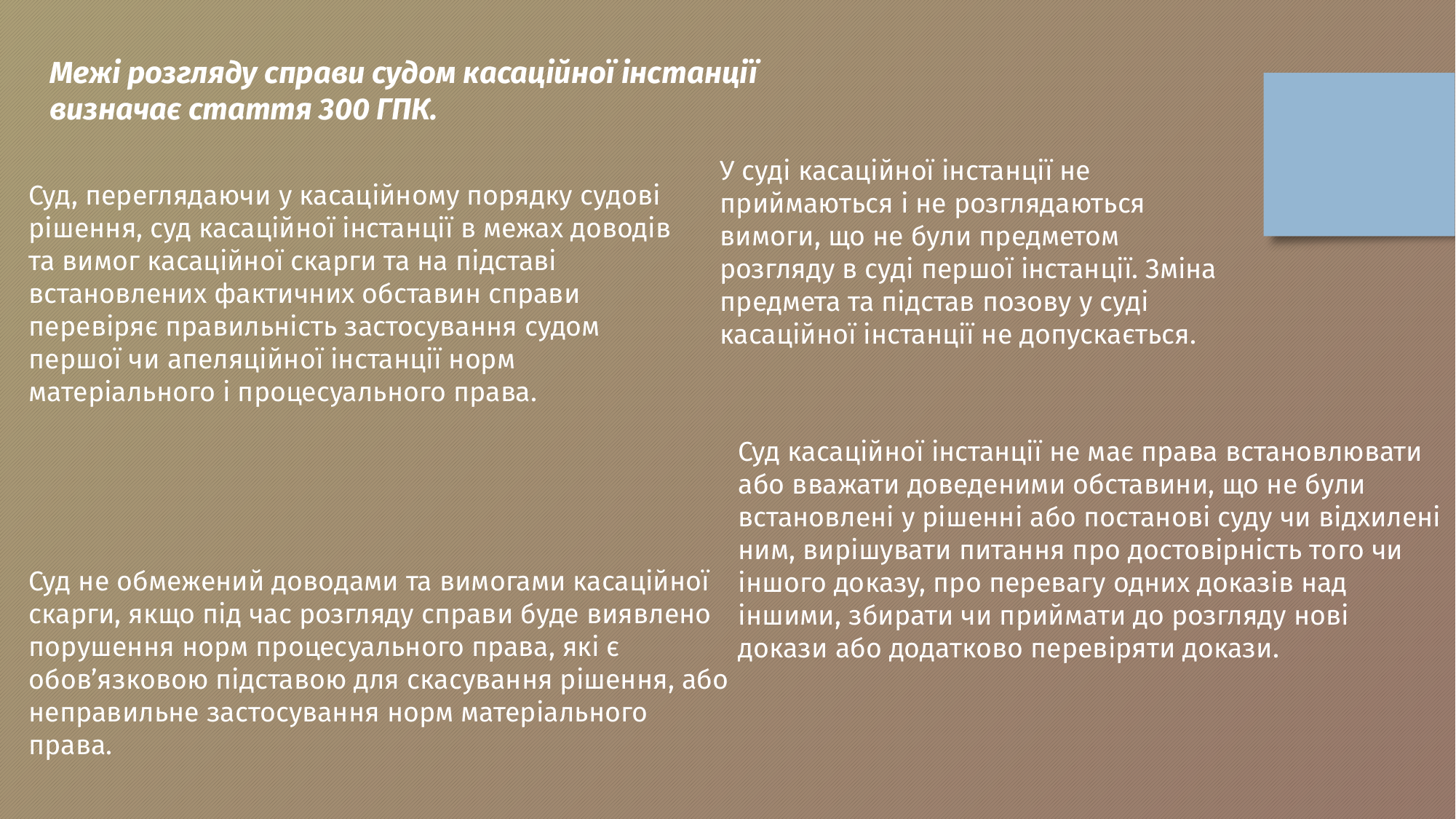

Межі розгляду справи судом касаційної інстанції визначає стаття 300 ГПК.
У суді касаційної інстанції не приймаються і не розглядаються вимоги, що не були предметом розгляду в суді першої інстанції. Зміна предмета та підстав позову у суді касаційної інстанції не допускається.

Суд, переглядаючи у касаційному порядку судові рішення, суд касаційної інстанції в межах доводів та вимог касаційної скарги та на підставі встановлених фактичних обставин справи перевіряє правильність застосування судом першої чи апеляційної інстанції норм матеріального і процесуального права.
Суд касаційної інстанції не має права встановлювати або вважати доведеними обставини, що не були встановлені у рішенні або постанові суду чи відхилені ним, вирішувати питання про достовірність того чи іншого доказу, про перевагу одних доказів над іншими, збирати чи приймати до розгляду нові докази або додатково перевіряти докази.
Суд не обмежений доводами та вимогами касаційної скарги, якщо під час розгляду справи буде виявлено порушення норм процесуального права, які є обов’язковою підставою для скасування рішення, або неправильне застосування норм матеріального права.